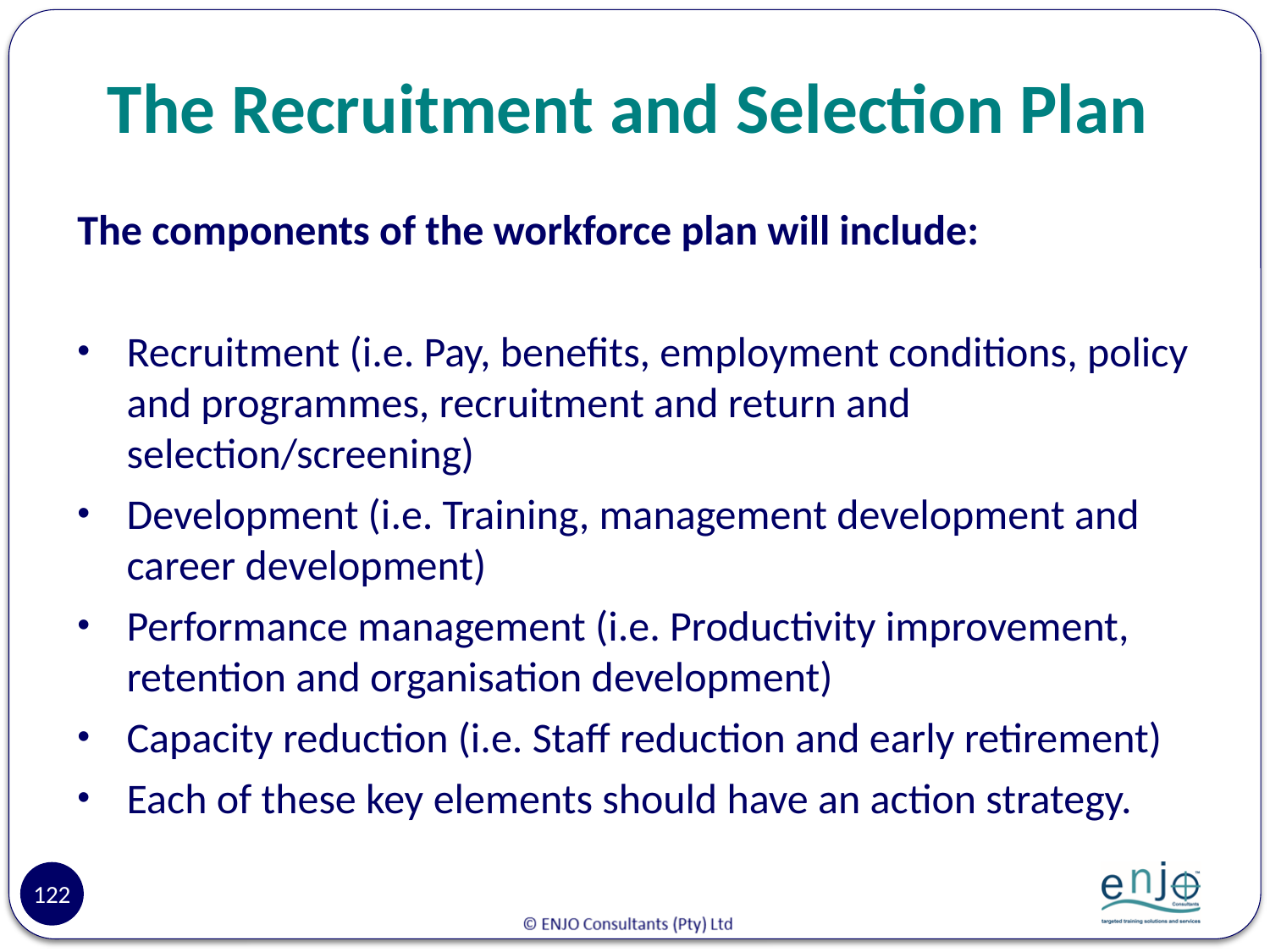

# The Recruitment and Selection Plan
The components of the workforce plan will include:

Recruitment (i.e. Pay, benefits, employment conditions, policy and programmes, recruitment and return and selection/screening)
Development (i.e. Training, management development and career development)
Performance management (i.e. Productivity improvement, retention and organisation development)
Capacity reduction (i.e. Staff reduction and early retirement)
Each of these key elements should have an action strategy.

122